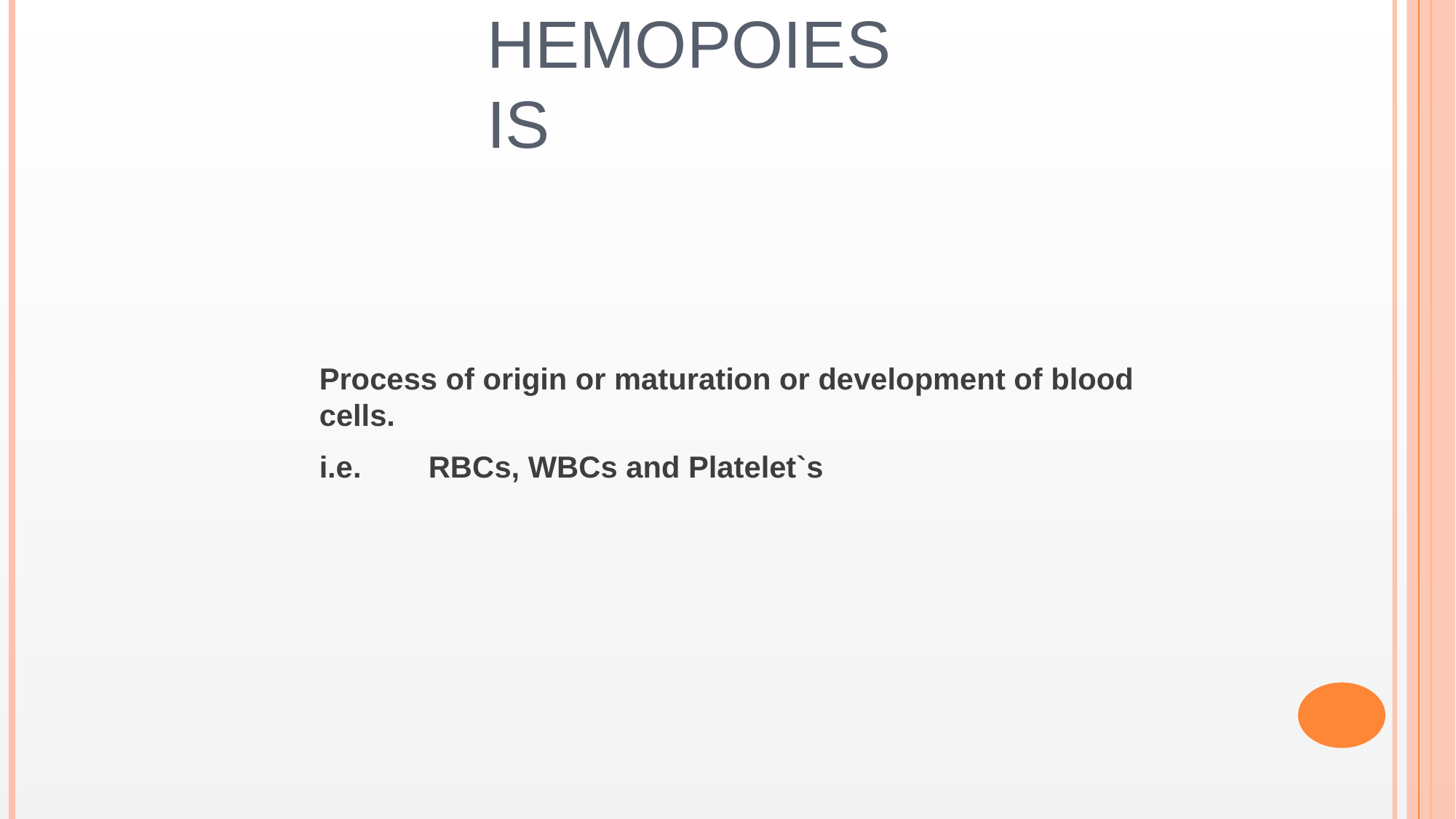

# Hemopoiesis
Process of origin or maturation or development of blood cells.
i.e.	RBCs, WBCs and Platelet`s